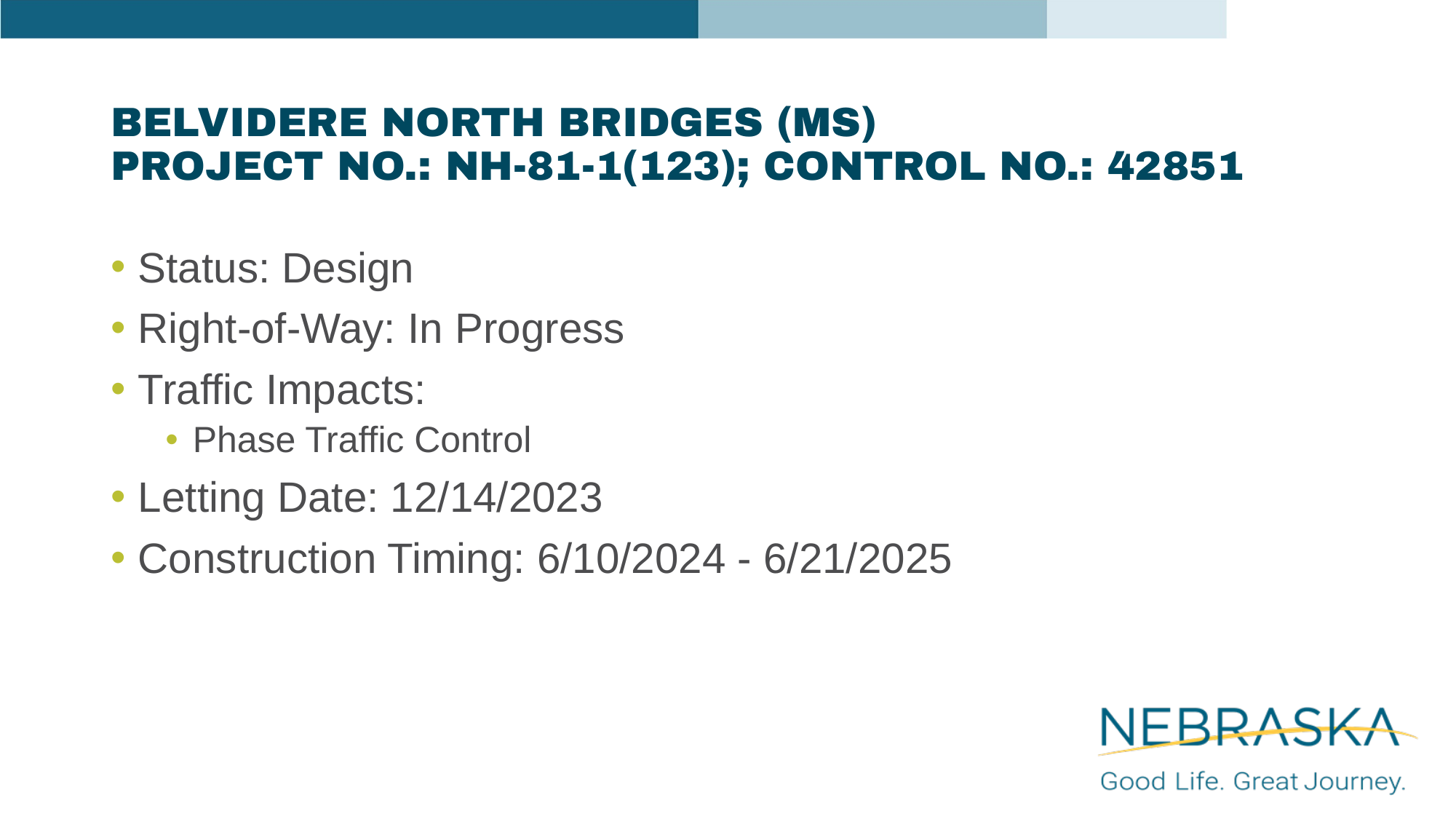

# Belvidere North Bridges (MS) Project No.: NH-81-1(123); Control No.: 42851
Status: Design
Right-of-Way: In Progress
Traffic Impacts:
Phase Traffic Control
Letting Date: 12/14/2023
Construction Timing: 6/10/2024 - 6/21/2025